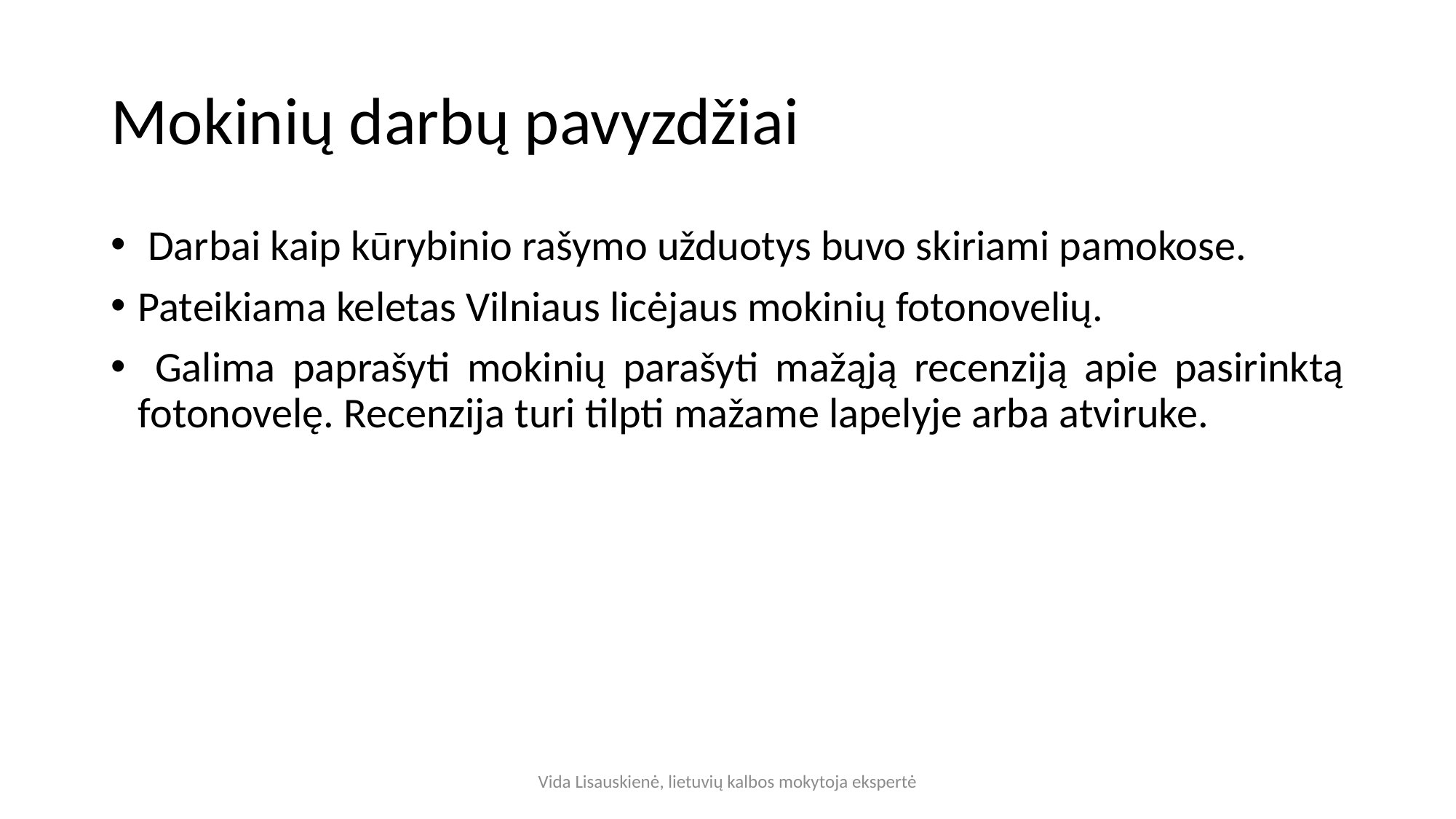

# Mokinių darbų pavyzdžiai
 Darbai kaip kūrybinio rašymo užduotys buvo skiriami pamokose.
Pateikiama keletas Vilniaus licėjaus mokinių fotonovelių.
 Galima paprašyti mokinių parašyti mažąją recenziją apie pasirinktą fotonovelę. Recenzija turi tilpti mažame lapelyje arba atviruke.

Vida Lisauskienė, lietuvių kalbos mokytoja ekspertė